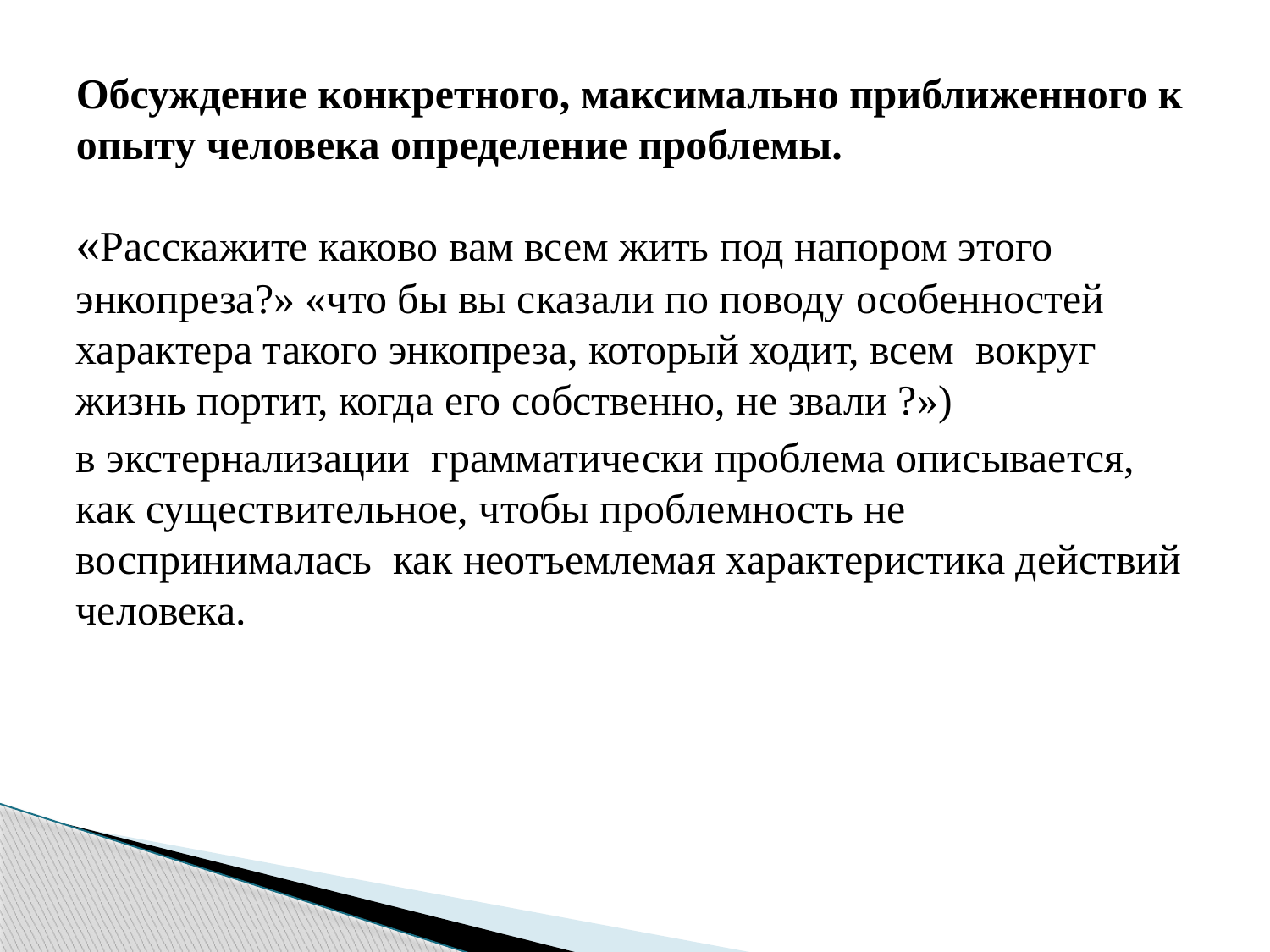

# Обсуждение конкретного, максимально приближенного к опыту человека определение проблемы.
«Расскажите каково вам всем жить под напором этого энкопреза?» «что бы вы сказали по поводу особенностей характера такого энкопреза, который ходит, всем  вокруг жизнь портит, когда его собственно, не звали ?»)
в экстернализации  грамматически проблема описывается, как существительное, чтобы проблемность не воспринималась  как неотъемлемая характеристика действий человека.